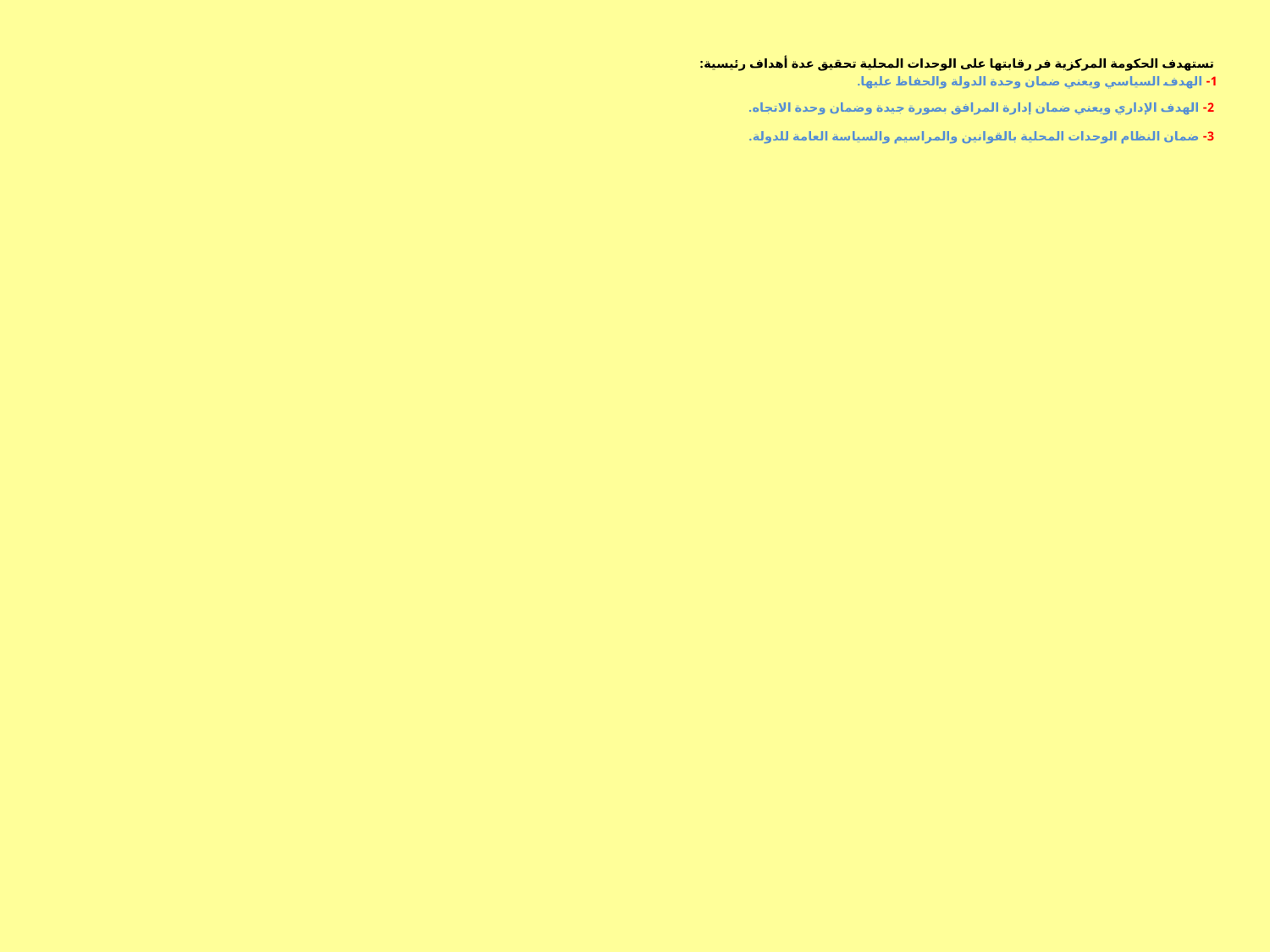

تستهدف الحكومة المركزية فر رقابتها على الوحدات المحلية تحقيق عدة أهداف رئيسية:
1- الهدف السياسي ويعني ضمان وحدة الدولة والحفاظ عليها.

 2- الهدف الإداري ويعني ضمان إدارة المرافق بصورة جيدة وضمان وحدة الاتجاه.

 3- ضمان النظام الوحدات المحلية بالقوانين والمراسيم والسياسة العامة للدولة.